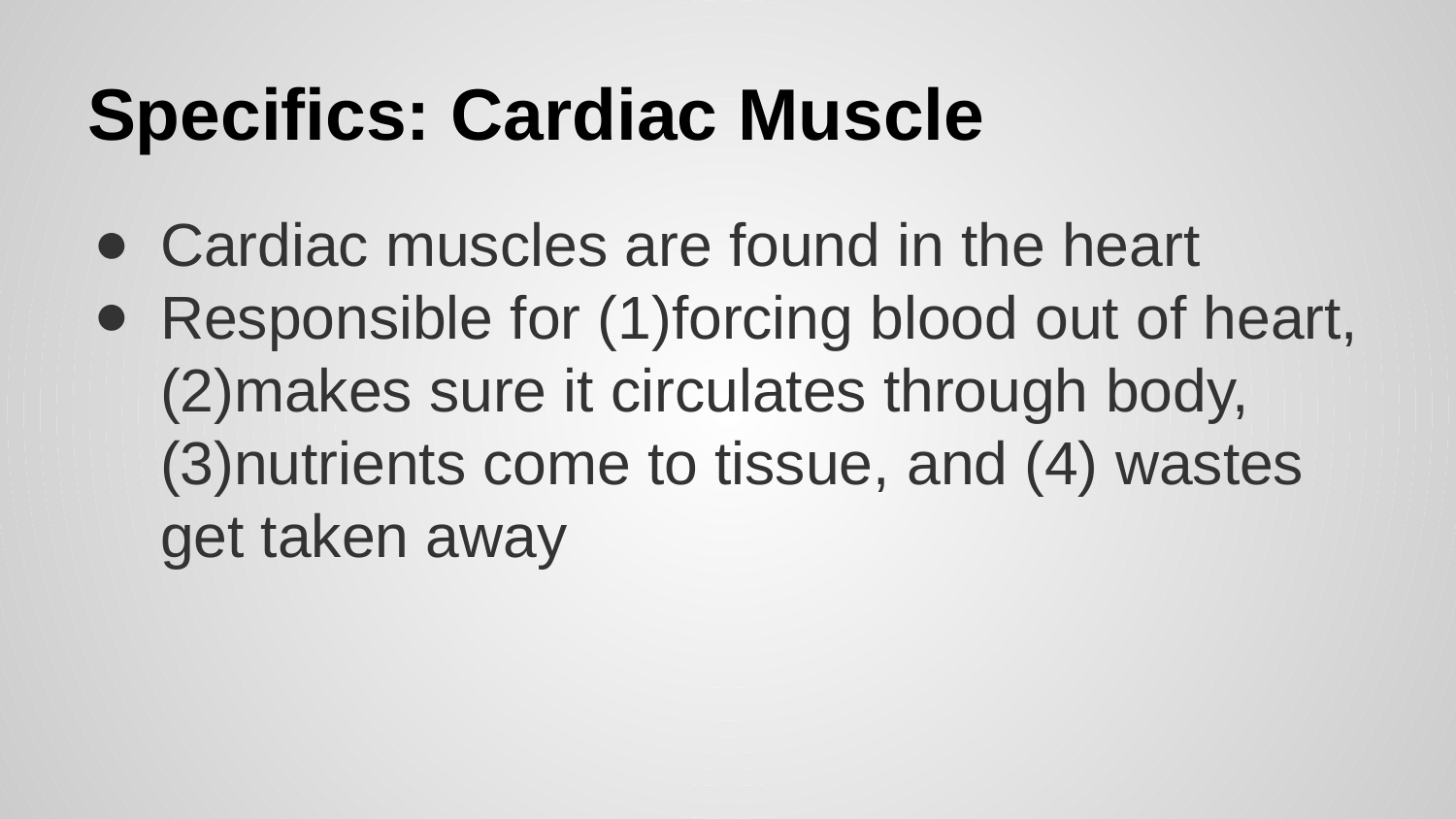

# Specifics: Cardiac Muscle
Cardiac muscles are found in the heart
Responsible for (1)forcing blood out of heart, (2)makes sure it circulates through body, (3)nutrients come to tissue, and (4) wastes get taken away